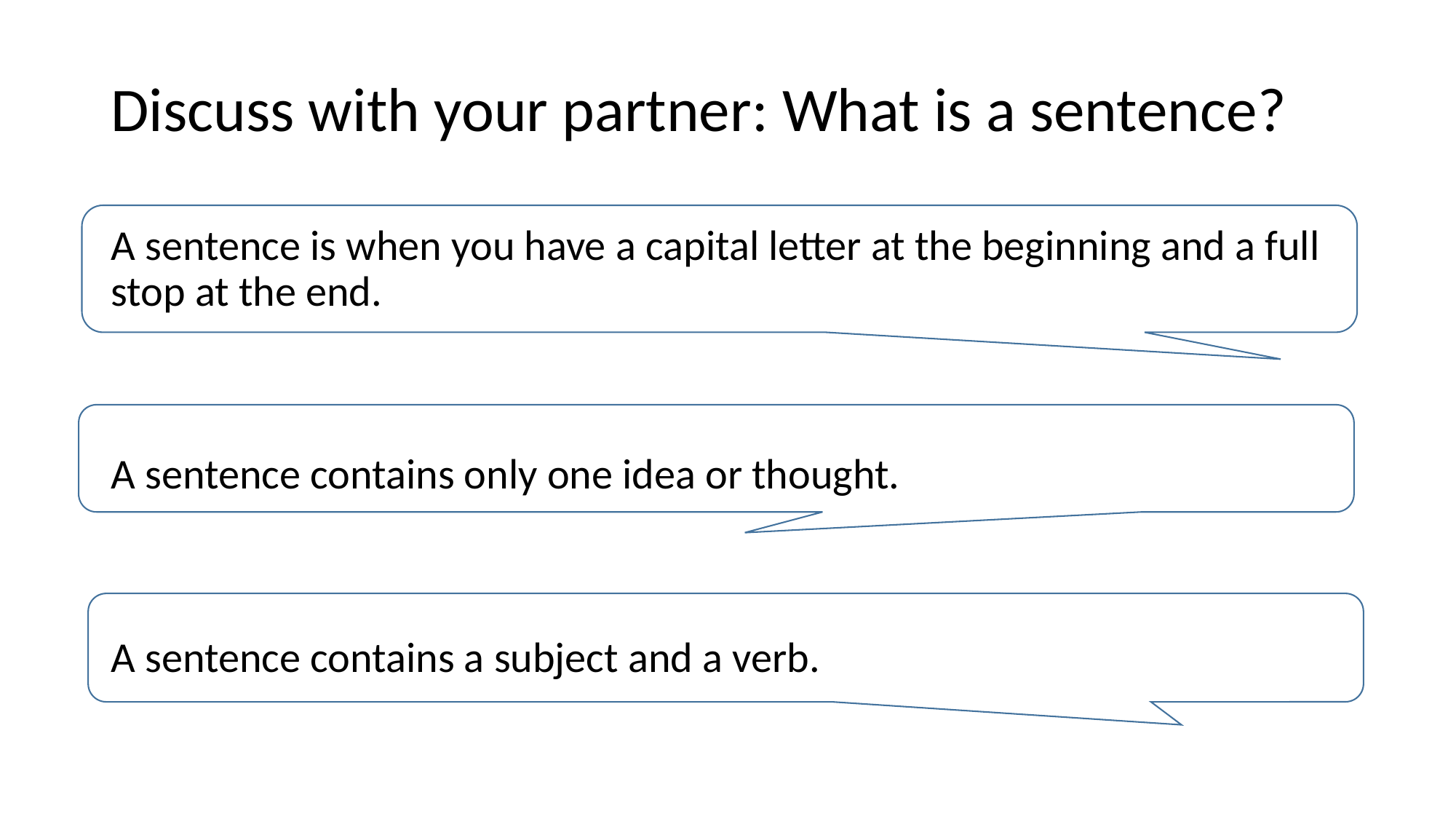

# Discuss with your partner: What is a sentence?

A sentence is when you have a capital letter at the beginning and a full stop at the end.

A sentence contains only one idea or thought.

A sentence contains a subject and a verb.